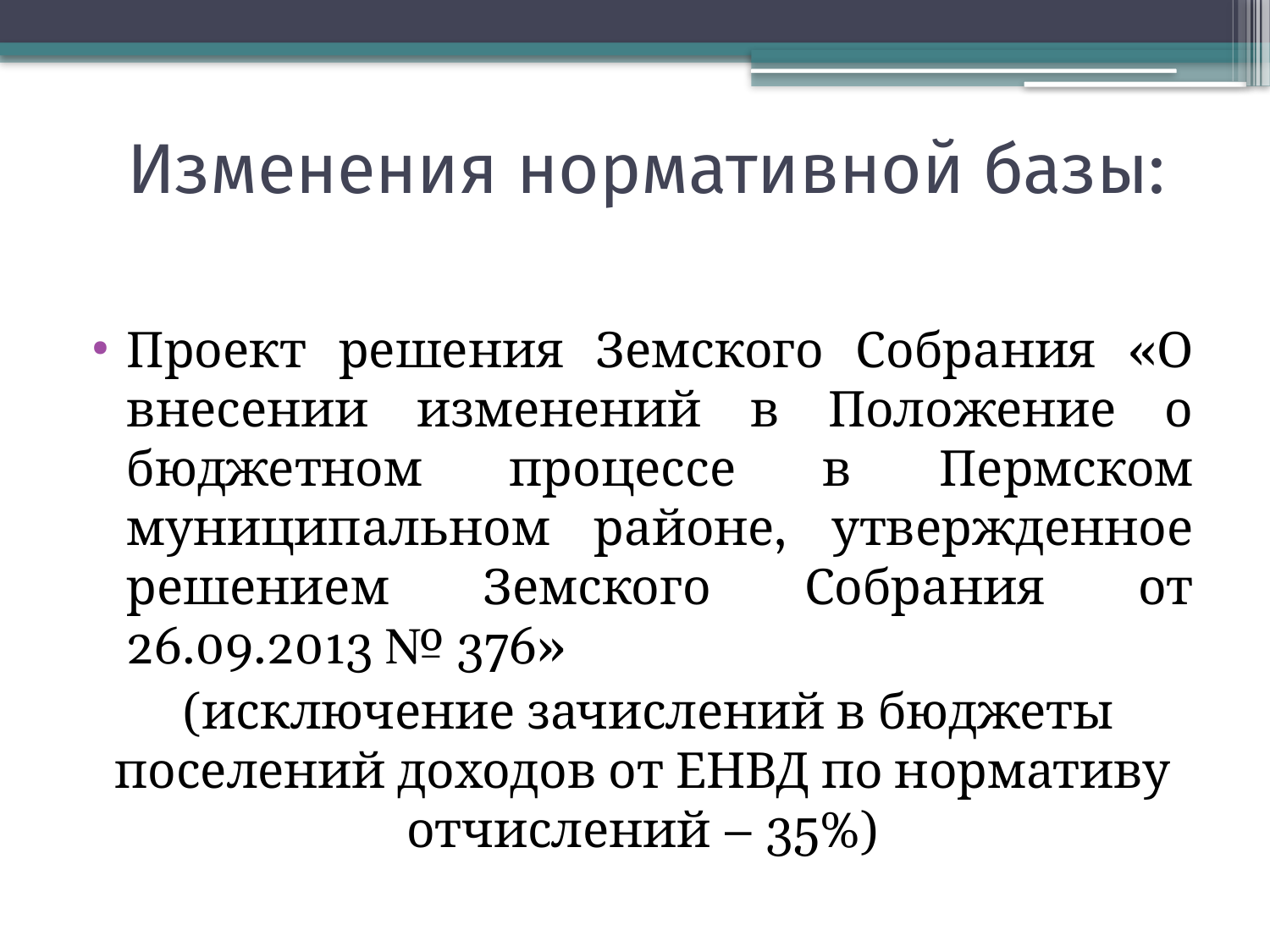

# Изменения нормативной базы:
Проект решения Земского Собрания «О внесении изменений в Положение о бюджетном процессе в Пермском муниципальном районе, утвержденное решением Земского Собрания от 26.09.2013 № 376»
 (исключение зачислений в бюджеты поселений доходов от ЕНВД по нормативу отчислений – 35%)